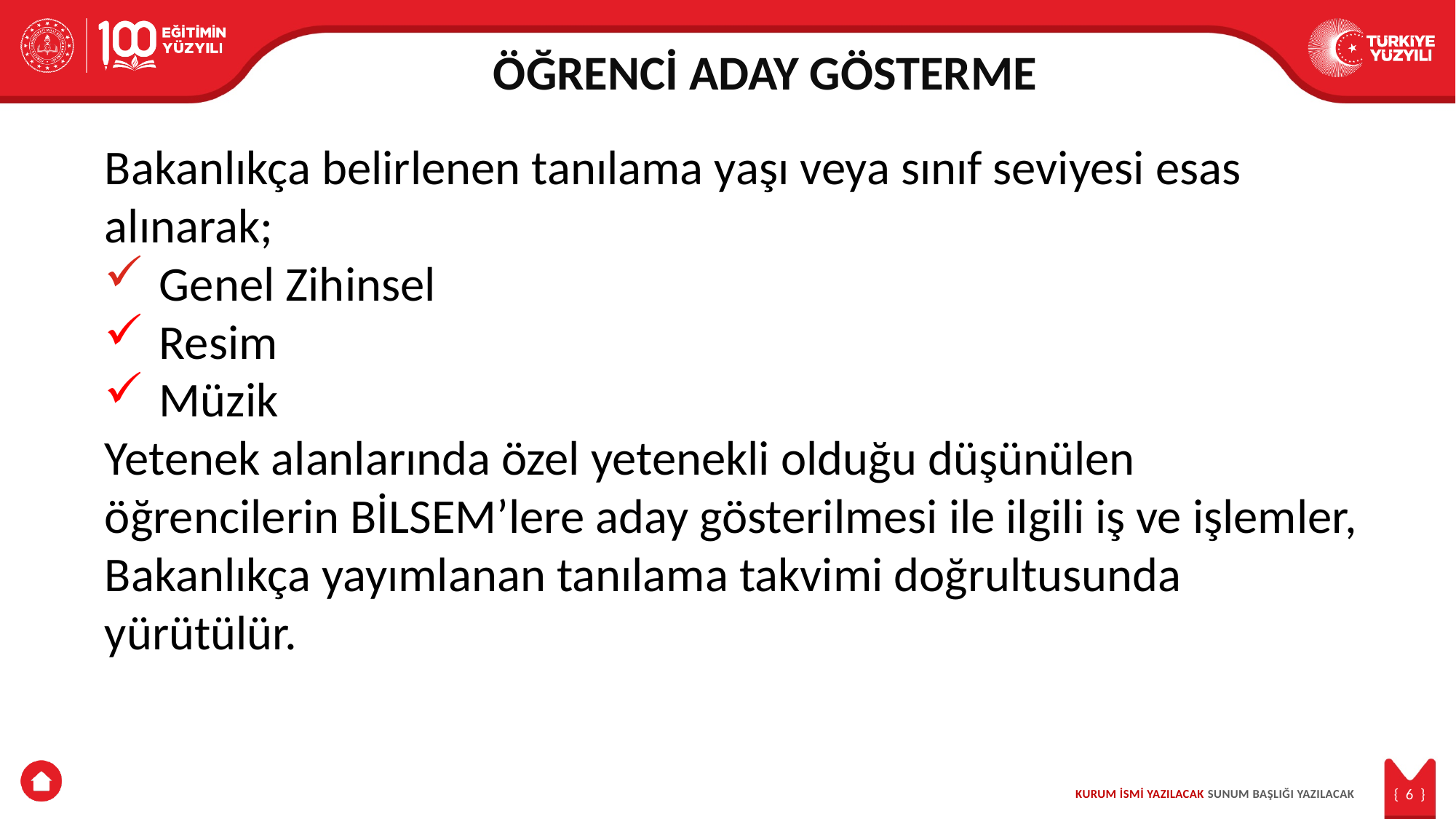

ÖĞRENCİ ADAY GÖSTERME
Bakanlıkça belirlenen tanılama yaşı veya sınıf seviyesi esas alınarak;
Genel Zihinsel
Resim
Müzik
Yetenek alanlarında özel yetenekli olduğu düşünülen öğrencilerin BİLSEM’lere aday gösterilmesi ile ilgili iş ve işlemler, Bakanlıkça yayımlanan tanılama takvimi doğrultusunda yürütülür.